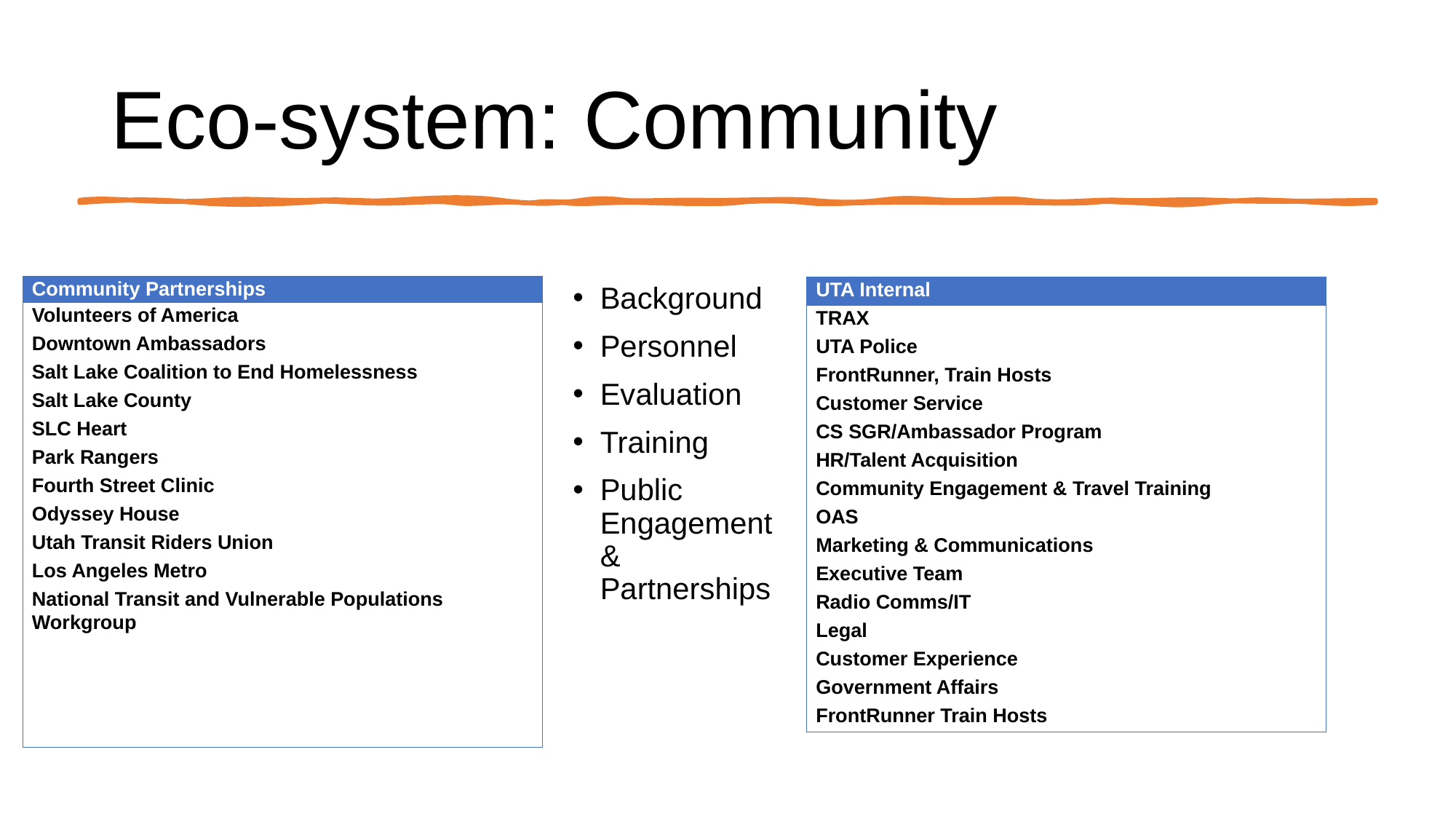

# Eco-system: Community

| Community Partnerships |
| --- |
| Volunteers of America |
| Downtown Ambassadors |
| Salt Lake Coalition to End Homelessness |
| Salt Lake County |
| SLC Heart |
| Park Rangers |
| Fourth Street Clinic |
| Odyssey House |
| Utah Transit Riders Union |
| Los Angeles Metro |
| National Transit and Vulnerable Populations Workgroup |
|  |
|  |
|  |
|  |
Background
Personnel
Evaluation
Training
Public Engagement & Partnerships
| UTA Internal |
| --- |
| TRAX |
| UTA Police |
| FrontRunner, Train Hosts |
| Customer Service |
| CS SGR/Ambassador Program |
| HR/Talent Acquisition |
| Community Engagement & Travel Training |
| OAS |
| Marketing & Communications |
| Executive Team |
| Radio Comms/IT |
| Legal |
| Customer Experience |
| Government Affairs |
| FrontRunner Train Hosts |